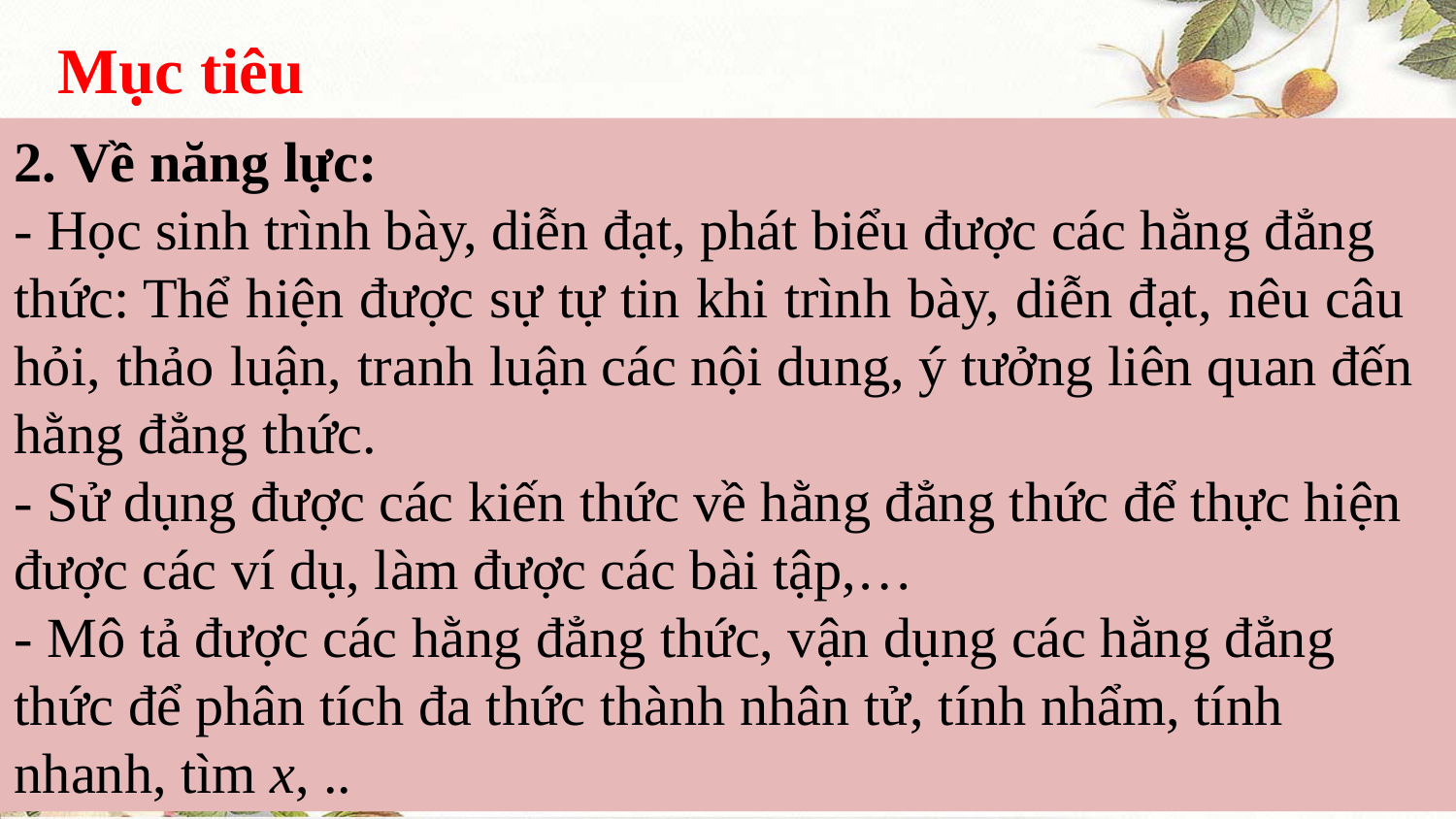

Mục tiêu
2. Về năng lực:
- Học sinh trình bày, diễn đạt, phát biểu được các hằng đẳng thức: Thể hiện được sự tự tin khi trình bày, diễn đạt, nêu câu hỏi, thảo luận, tranh luận các nội dung, ý tưởng liên quan đến hằng đẳng thức.
- Sử dụng được các kiến thức về hằng đẳng thức để thực hiện được các ví dụ, làm được các bài tập,…
- Mô tả được các hằng đẳng thức, vận dụng các hằng đẳng thức để phân tích đa thức thành nhân tử, tính nhẩm, tính nhanh, tìm x, ..